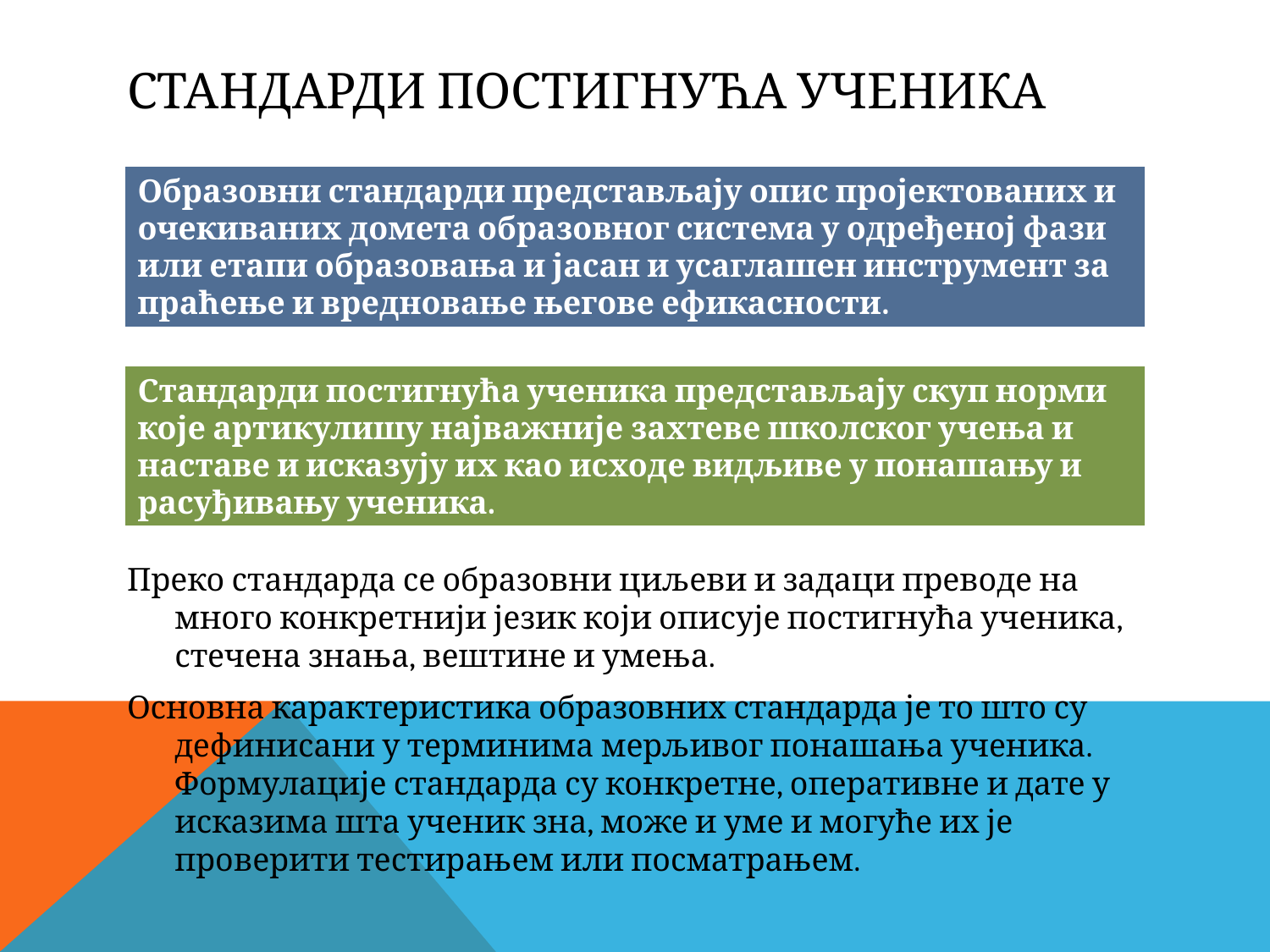

# Стандарди постигнућа ученика

Преко стандарда се образовни циљеви и задаци преводе на много конкретнији језик који описује постигнућа ученика, стечена знања, вештине и умења.
Основна карактеристика образовних стандарда је то што су дефинисани у терминима мерљивог понашања ученика. Формулације стандарда су конкретне, оперативне и дате у исказима шта ученик зна, може и уме и могуће их је проверити тестирањем или посматрањем.

| Образовни стандарди представљају опис пројектованих и очекиваних домета образовног система у одређеној фази или етапи образовања и јасан и усаглашен инструмент за праћење и вредновање његове ефикасности. |
| --- |
| Стандарди постигнућа ученика представљају скуп норми које артикулишу најважније захтеве школског учења и наставе и исказују их као исходе видљиве у понашању и расуђивању ученика. |
| --- |